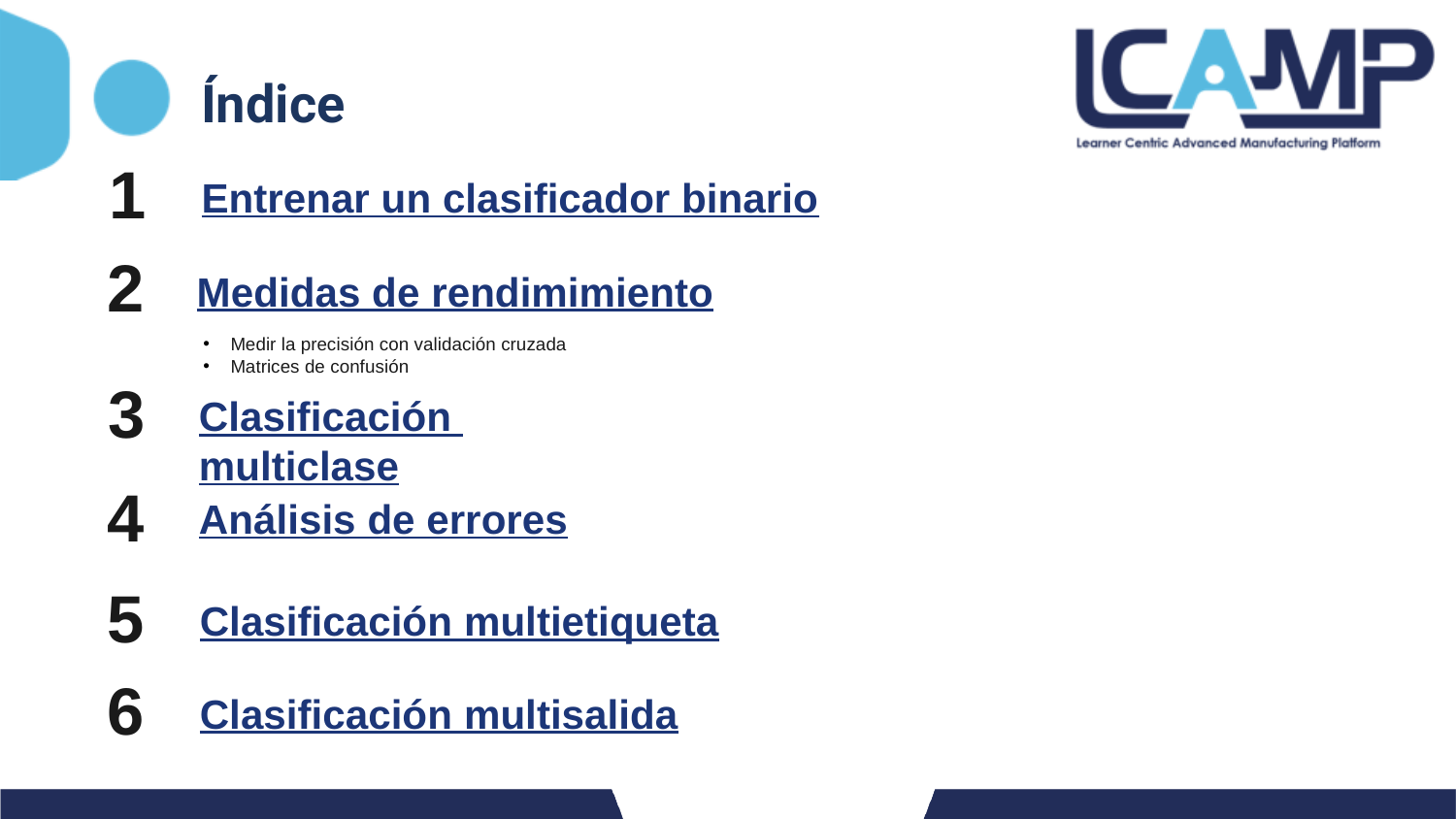

# Índice
1
Entrenar un clasificador binario

2
Medidas de rendimimiento

Medir la precisión con validación cruzada
Matrices de confusión
3
Clasificación multiclase

4
Análisis de errores

5
Clasificación multietiqueta

6
Clasificación multisalida